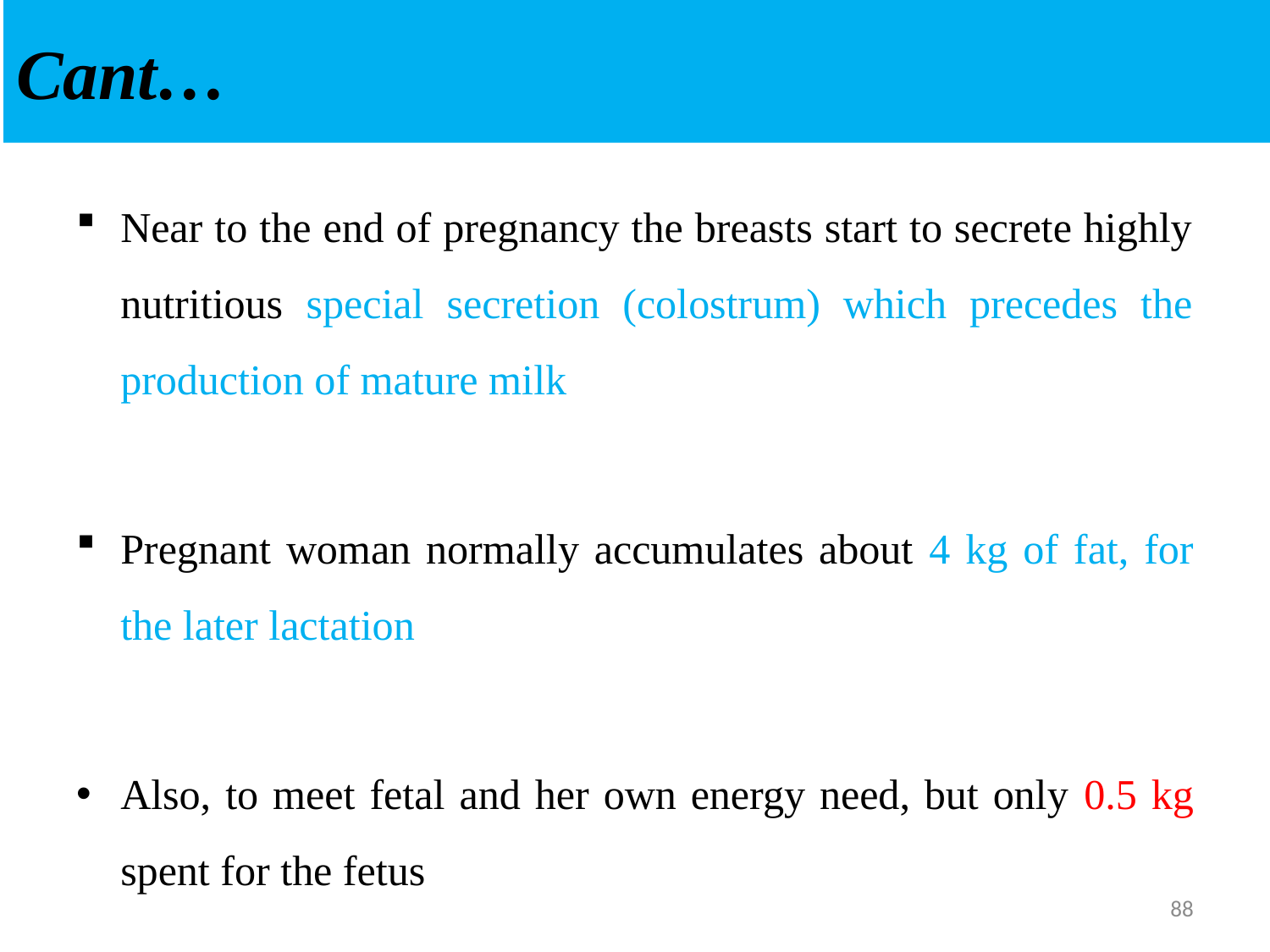

# Cant…
Near to the end of pregnancy the breasts start to secrete highly nutritious special secretion (colostrum) which precedes the production of mature milk

Pregnant woman normally accumulates about 4 kg of fat, for the later lactation

Also, to meet fetal and her own energy need, but only 0.5 kg spent for the fetus

88